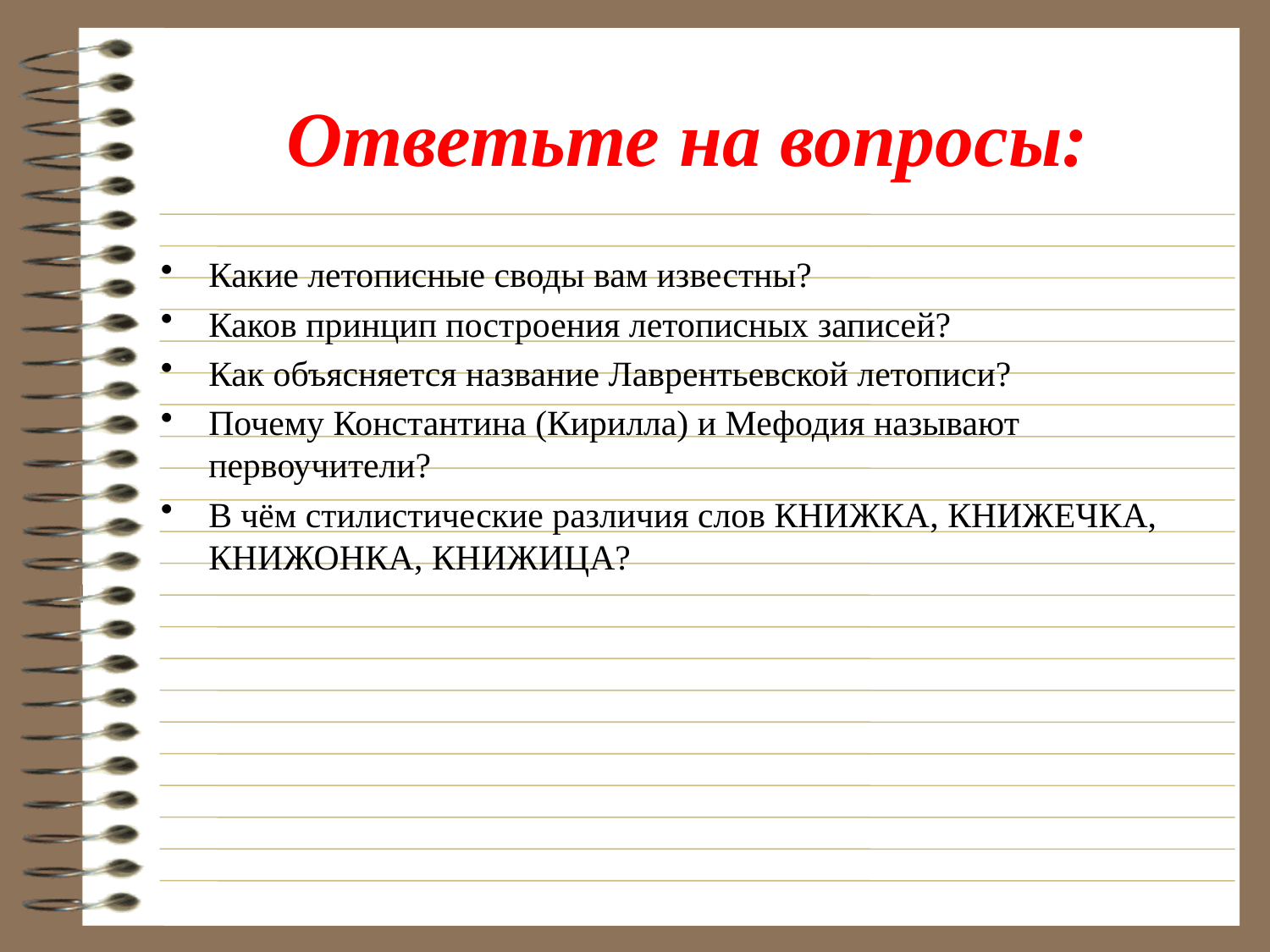

# Ответьте на вопросы:
Какие летописные своды вам известны?
Каков принцип построения летописных записей?
Как объясняется название Лаврентьевской летописи?
Почему Константина (Кирилла) и Мефодия называют первоучители?
В чём стилистические различия слов КНИЖКА, КНИЖЕЧКА, КНИЖОНКА, КНИЖИЦА?